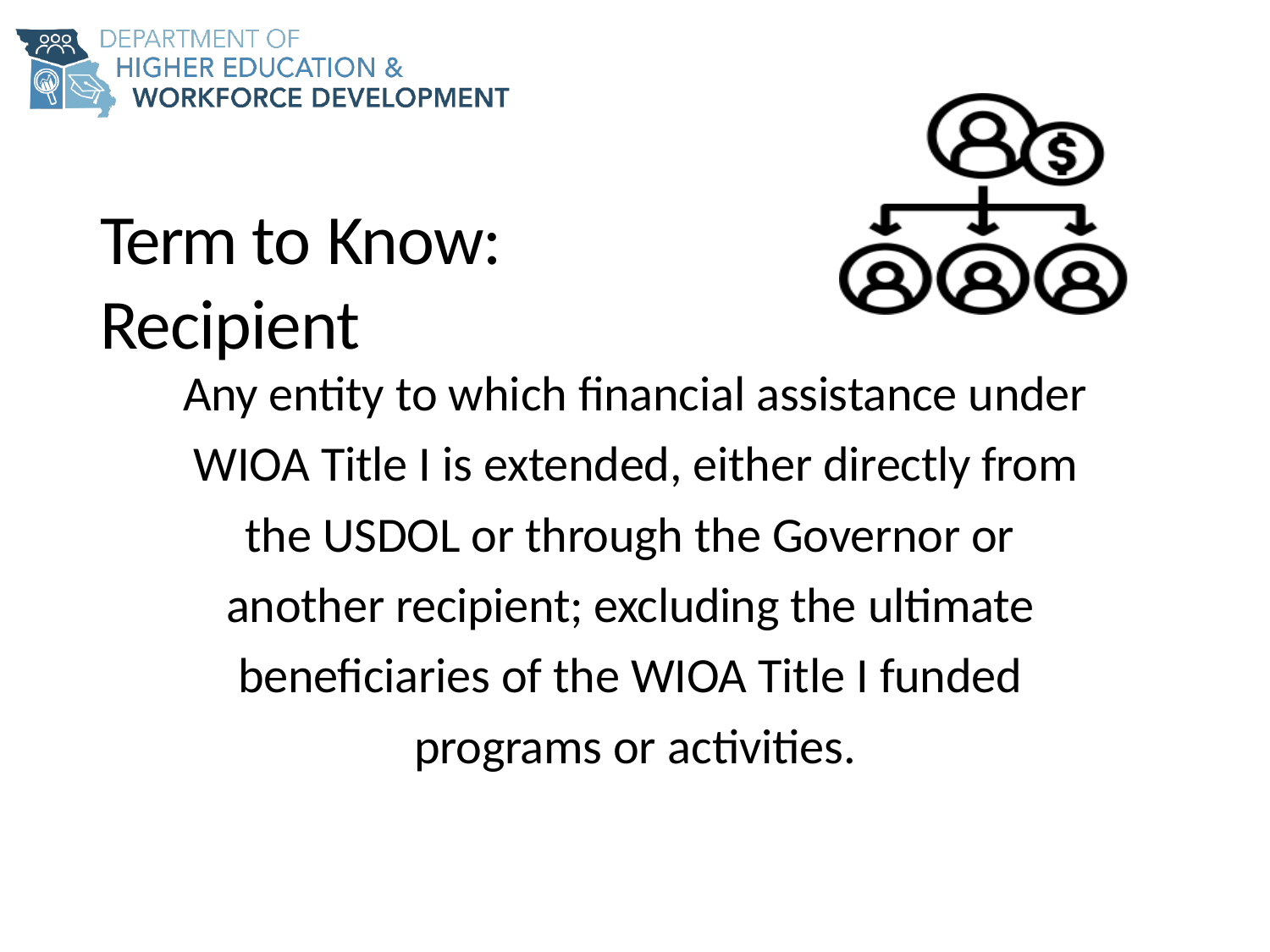

# Term to Know: Recipient
Any entity to which financial assistance under  WIOA Title I is extended, either directly from  the USDOL or through the Governor or  another recipient; excluding the ultimate  beneficiaries of the WIOA Title I funded  programs or activities.